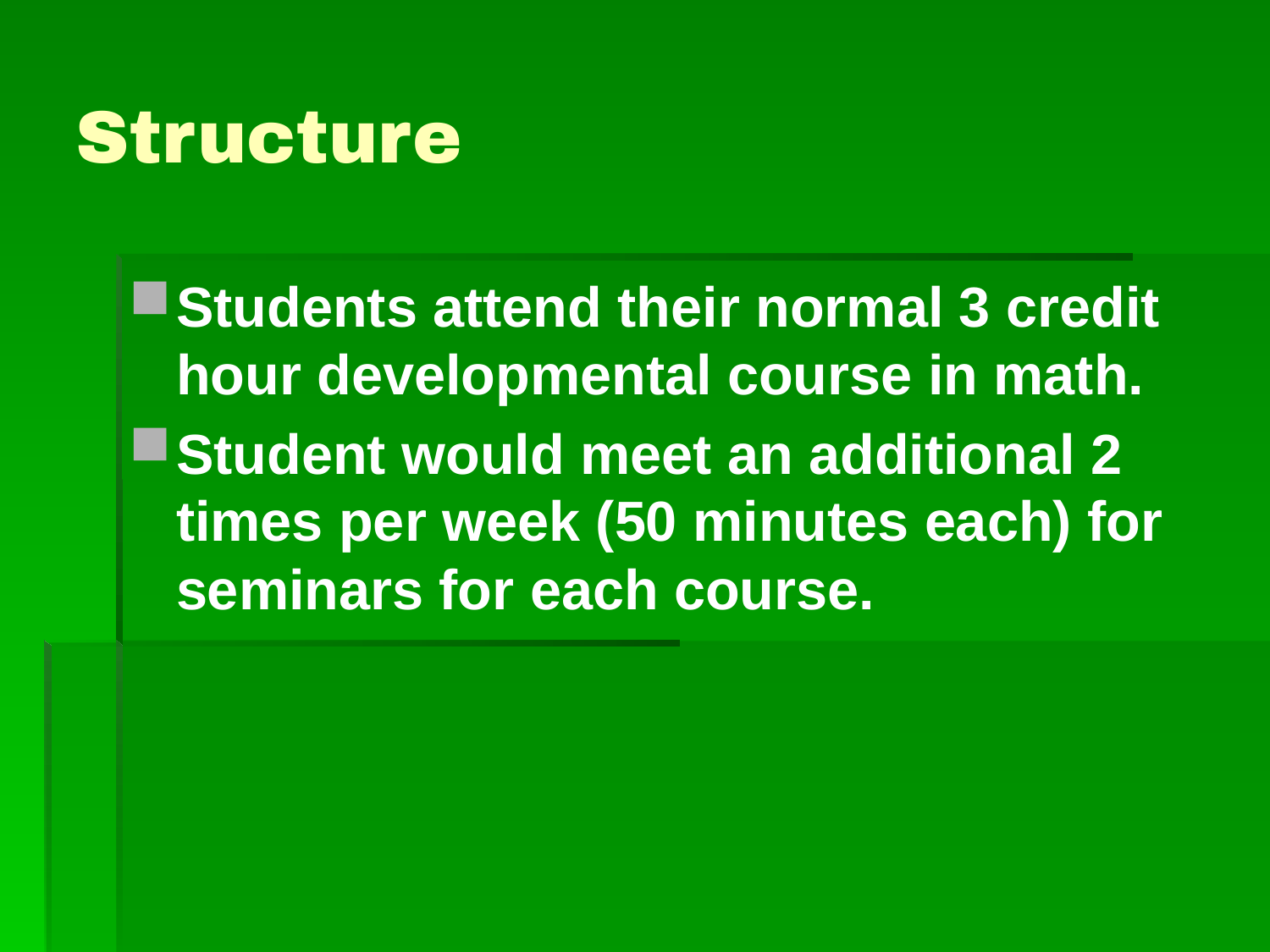

# Structure
Students attend their normal 3 credit hour developmental course in math.
Student would meet an additional 2 times per week (50 minutes each) for seminars for each course.